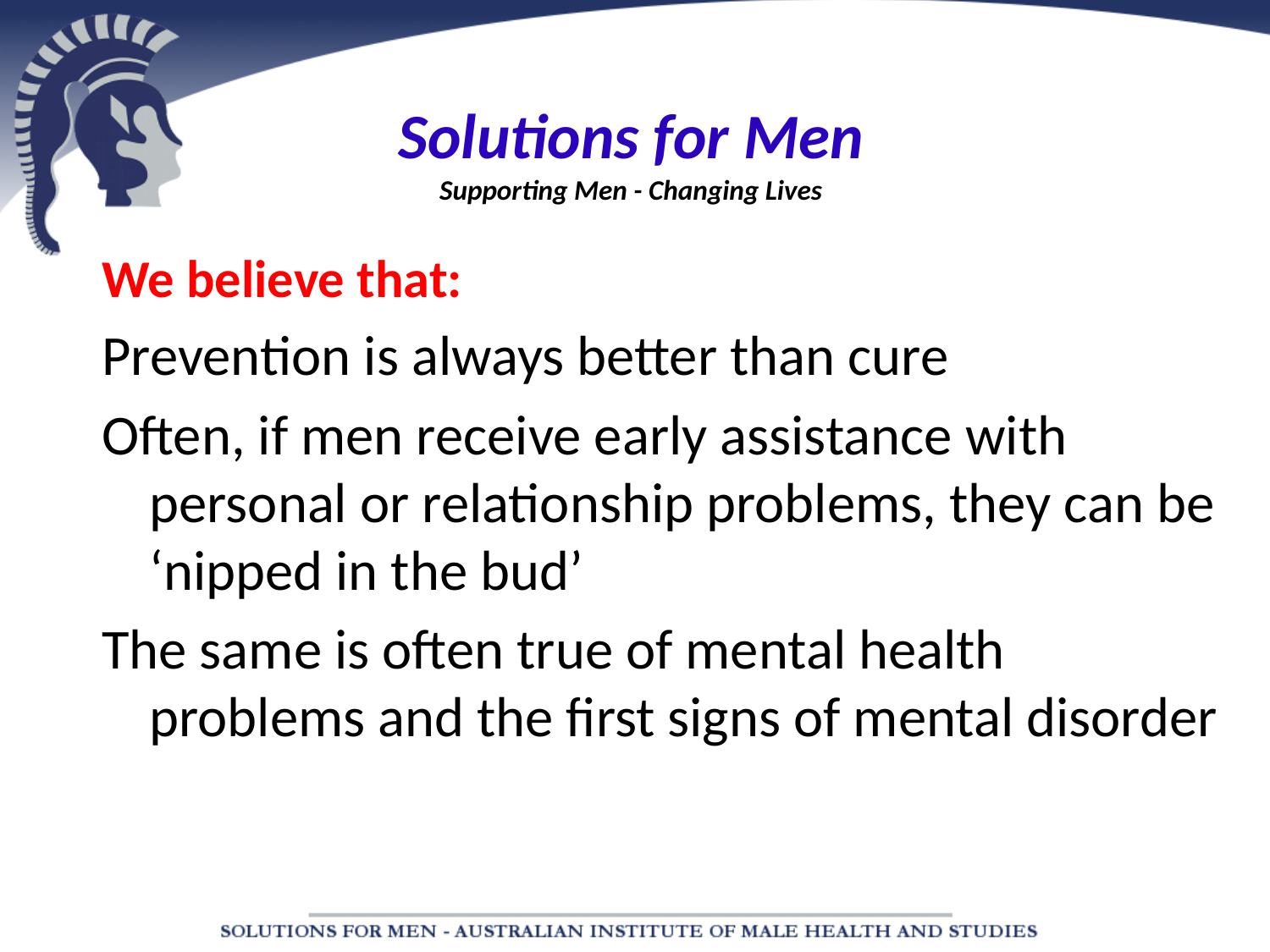

# Solutions for Men Supporting Men - Changing Lives
We believe that:
Prevention is always better than cure
Often, if men receive early assistance with personal or relationship problems, they can be ‘nipped in the bud’
The same is often true of mental health problems and the first signs of mental disorder